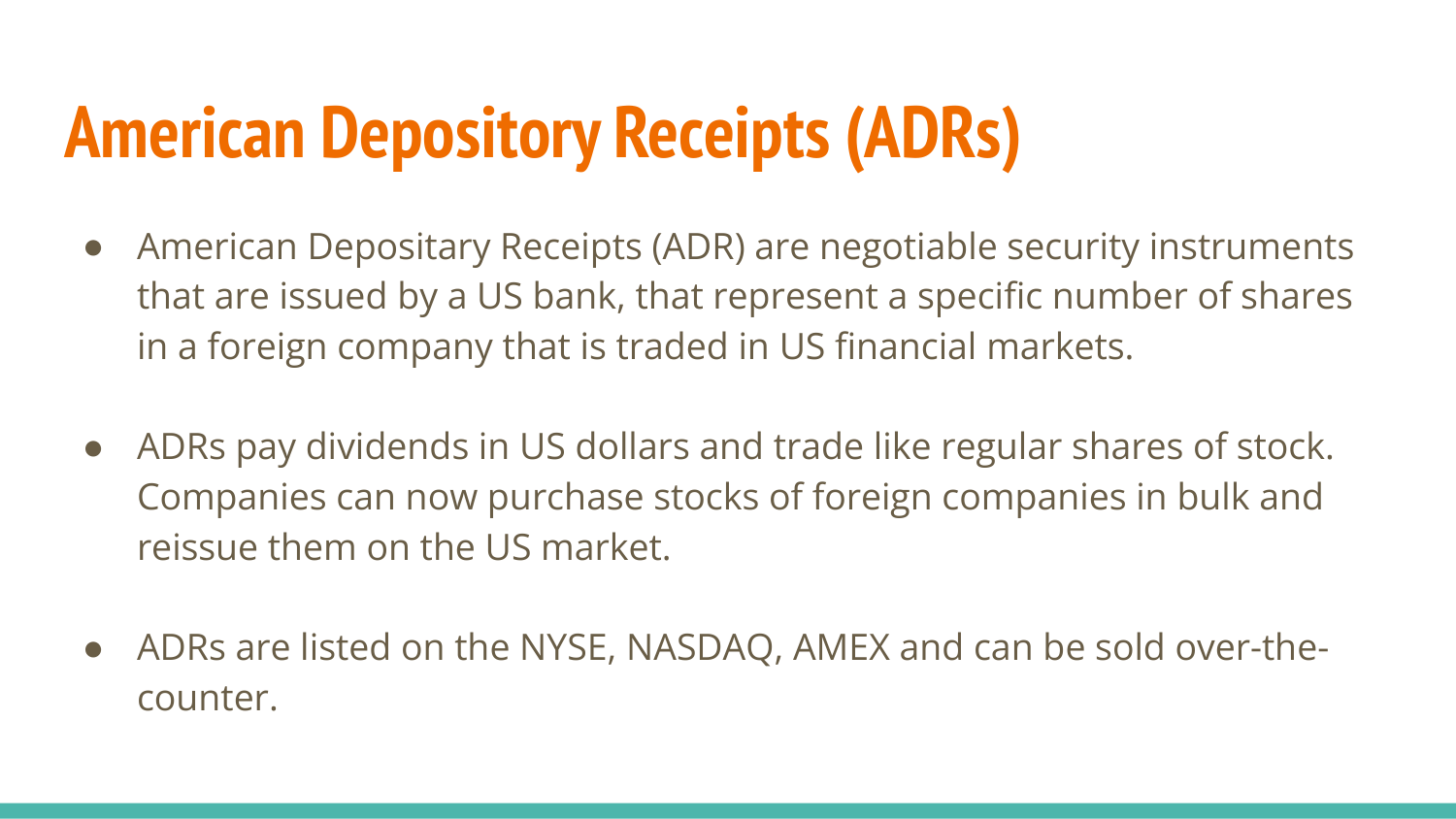

# American Depository Receipts (ADRs)
American Depositary Receipts (ADR) are negotiable security instruments that are issued by a US bank, that represent a specific number of shares in a foreign company that is traded in US financial markets.

ADRs pay dividends in US dollars and trade like regular shares of stock. Companies can now purchase stocks of foreign companies in bulk and reissue them on the US market.

ADRs are listed on the NYSE, NASDAQ, AMEX and can be sold over-the-counter.